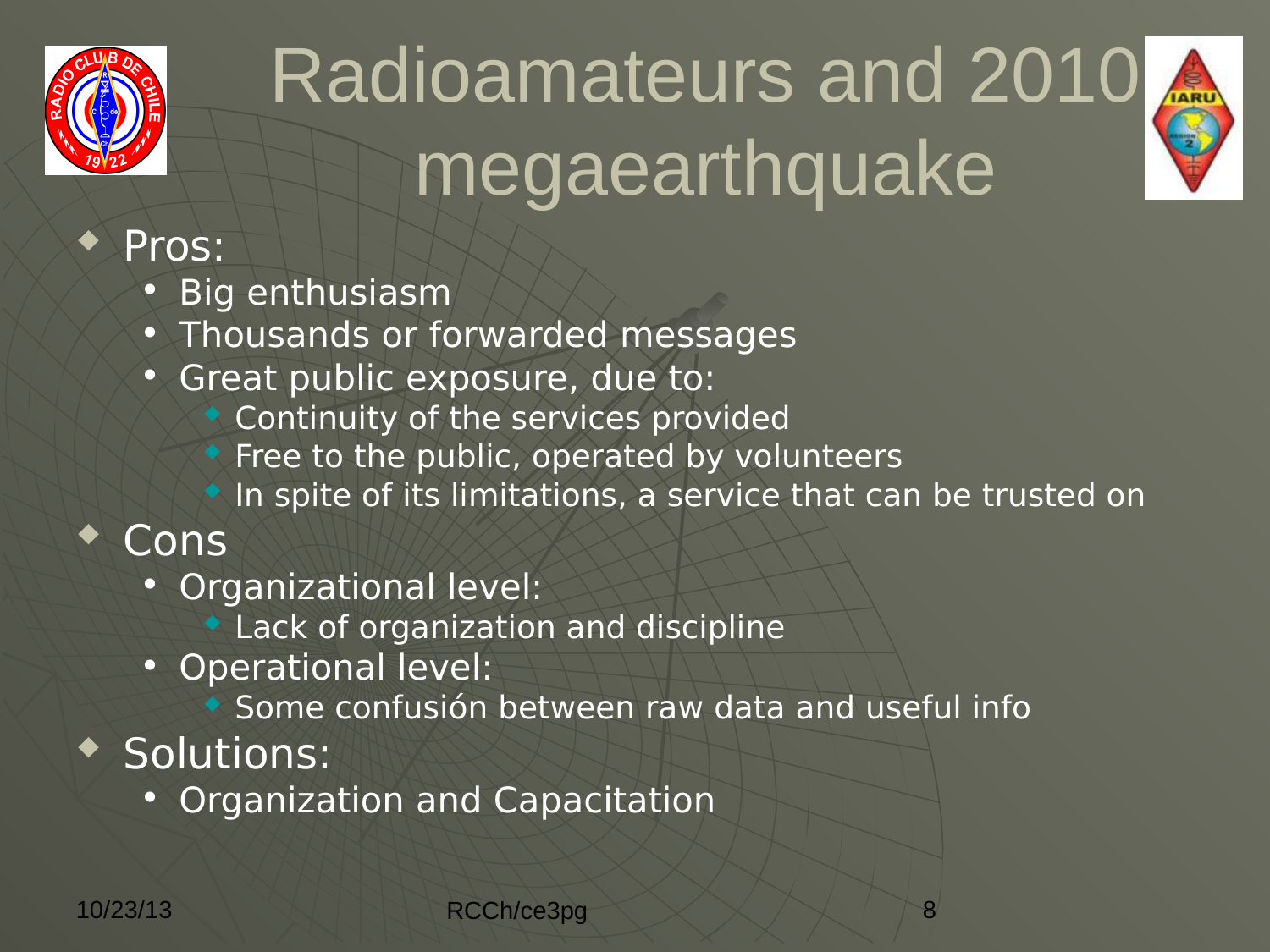

Radioamateurs and 2010 megaearthquake
Pros:
Big enthusiasm
Thousands or forwarded messages
Great public exposure, due to:
Continuity of the services provided
Free to the public, operated by volunteers
In spite of its limitations, a service that can be trusted on
Cons
Organizational level:
Lack of organization and discipline
Operational level:
Some confusión between raw data and useful info
Solutions:
Organization and Capacitation
10/23/13
8
RCCh/ce3pg